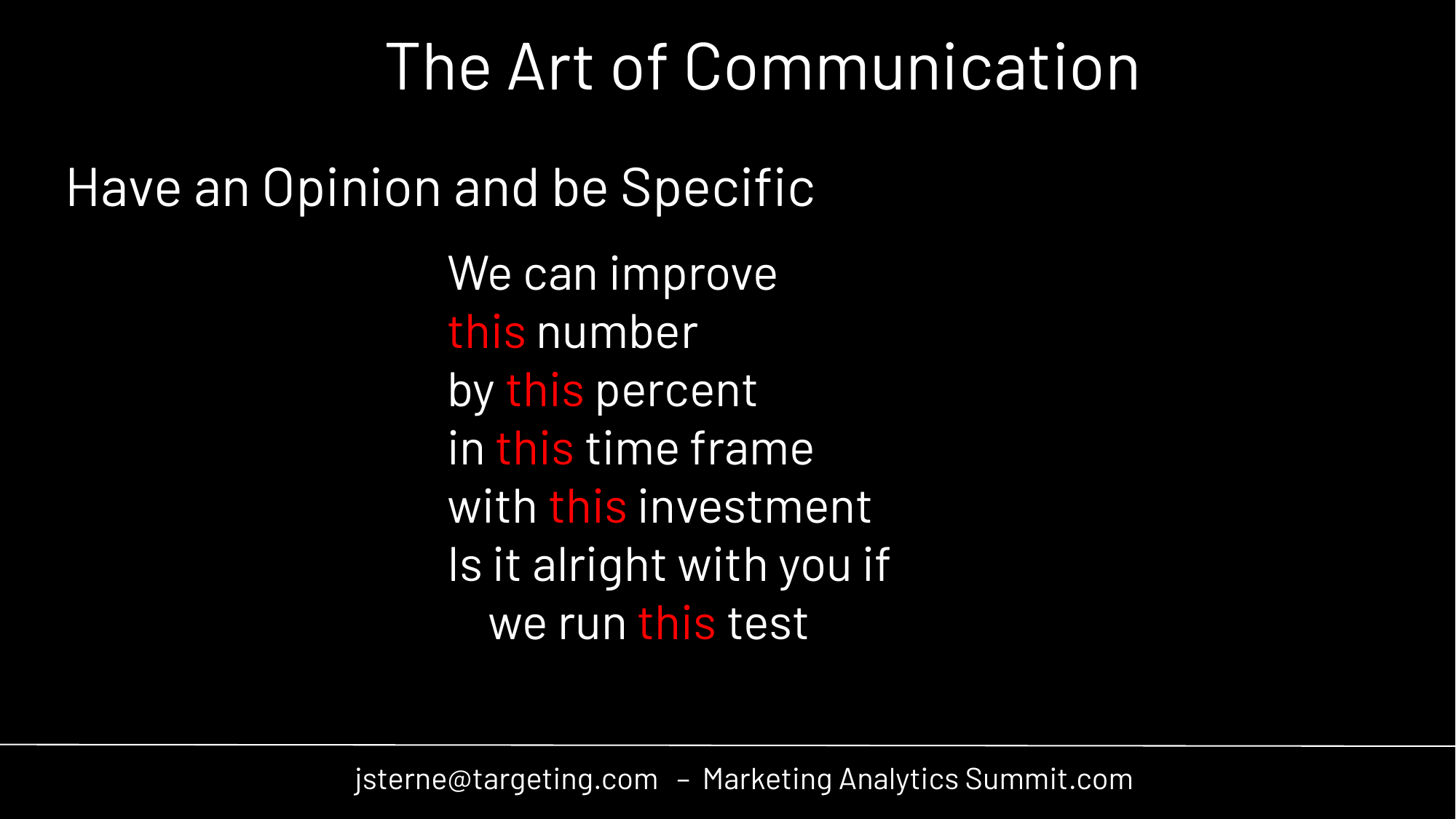

The Art of Communication
Have an Opinion and be Specific
We can improve
this number
by this percent
in this time frame
with this investment
Is it alright with you if
	we run this test